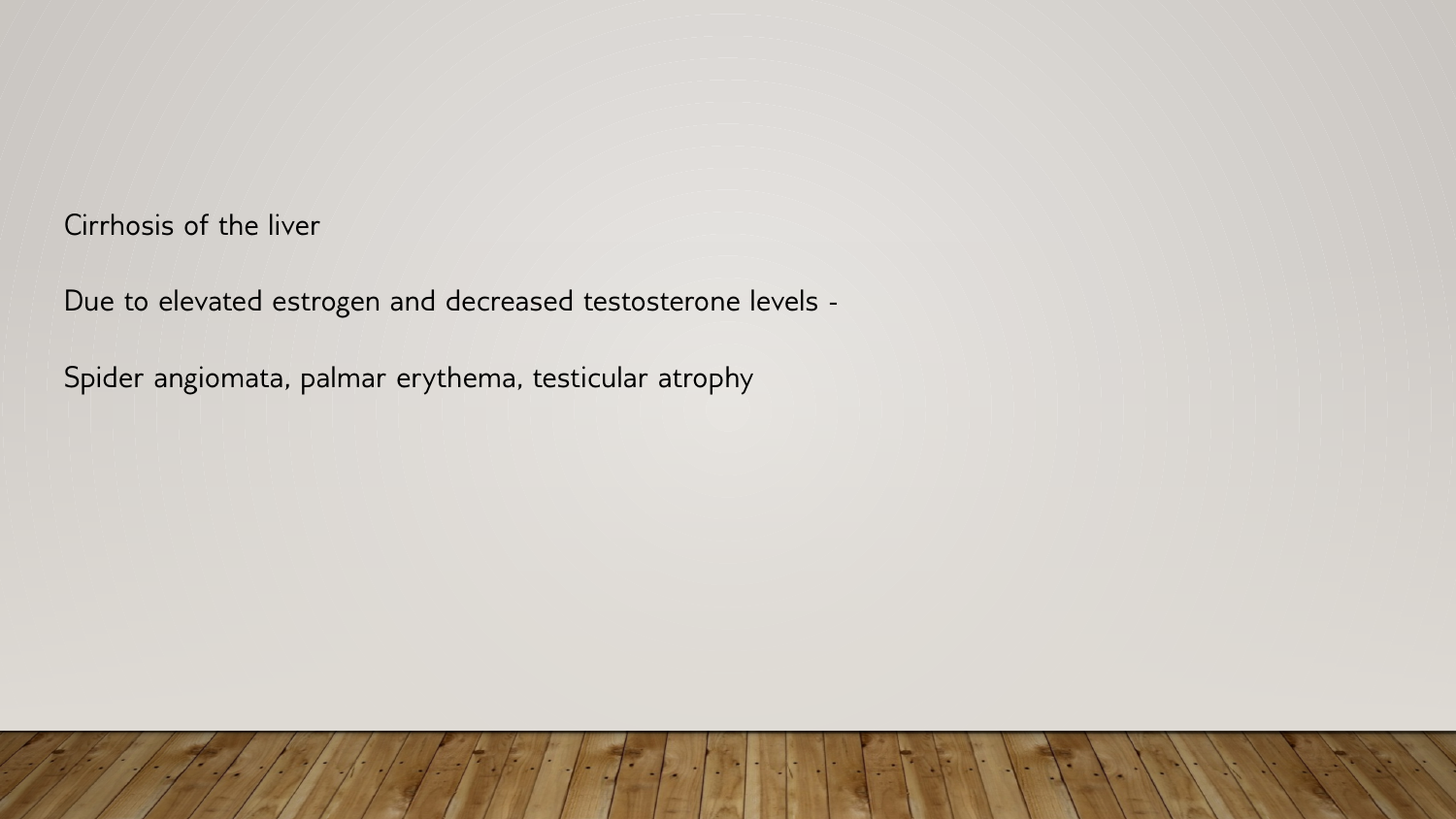

#
Cirrhosis of the liver
Due to elevated estrogen and decreased testosterone levels -
Spider angiomata, palmar erythema, testicular atrophy